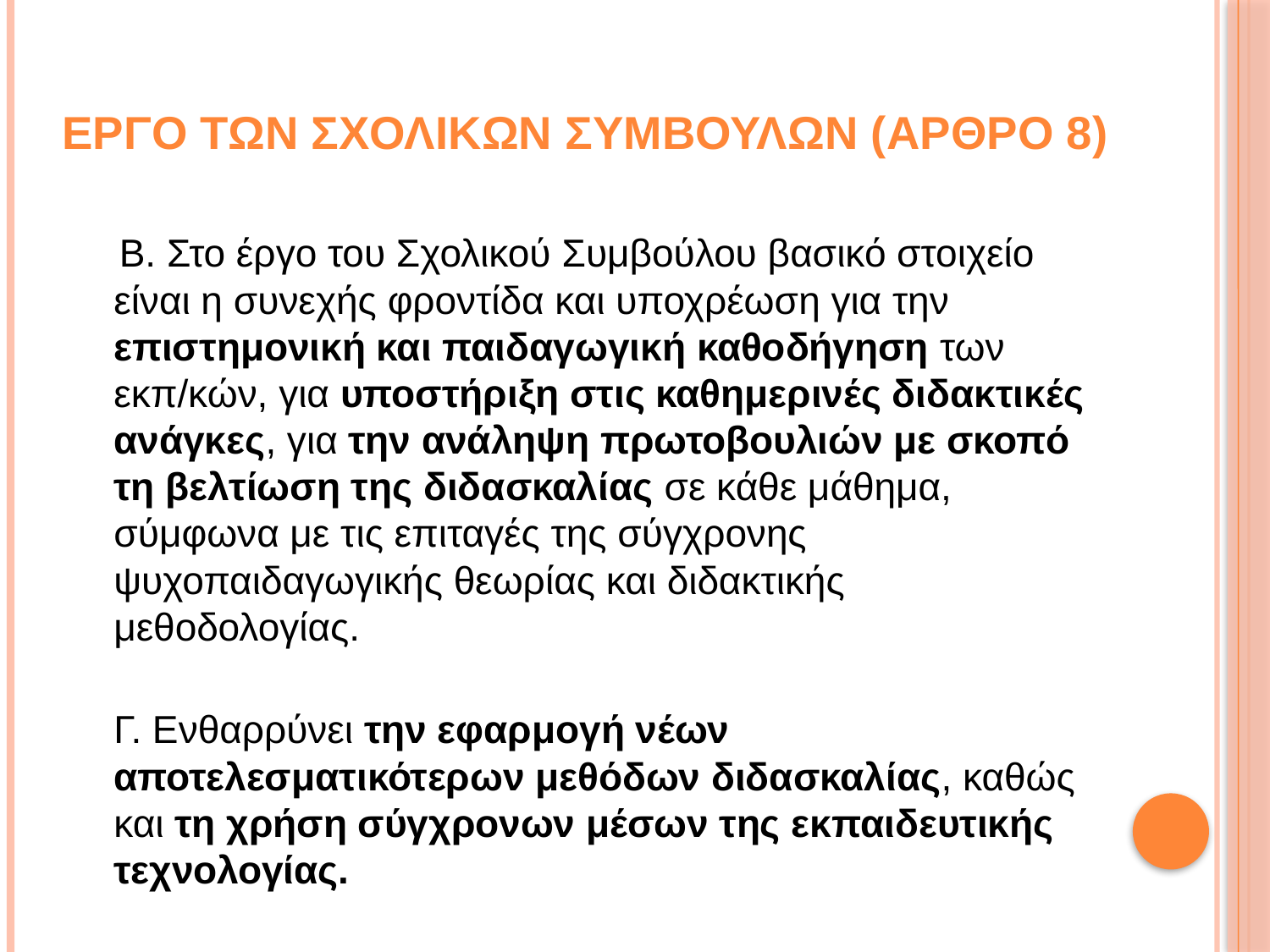

# εργο των Σχολικων Συμβουλων (αρθρο 8)
    Β. Στο έργο του Σχολικού Συμβούλου βασικό στοιχείο είναι η συνεχής φροντίδα και υποχρέωση για την επιστημονική και παιδαγωγική καθοδήγηση των εκπ/κών, για υποστήριξη στις καθημερινές διδακτικές ανάγκες, για την ανάληψη πρωτοβουλιών με σκοπό τη βελτίωση της διδασκαλίας σε κάθε μάθημα, σύμφωνα με τις επιταγές της σύγχρονης ψυχοπαιδαγωγικής θεωρίας και διδακτικής μεθοδολογίας.
Γ. Ενθαρρύνει την εφαρμογή νέων αποτελεσματικότερων μεθόδων διδασκαλίας, καθώς και τη χρήση σύγχρονων μέσων της εκπαιδευτικής τεχνολογίας.